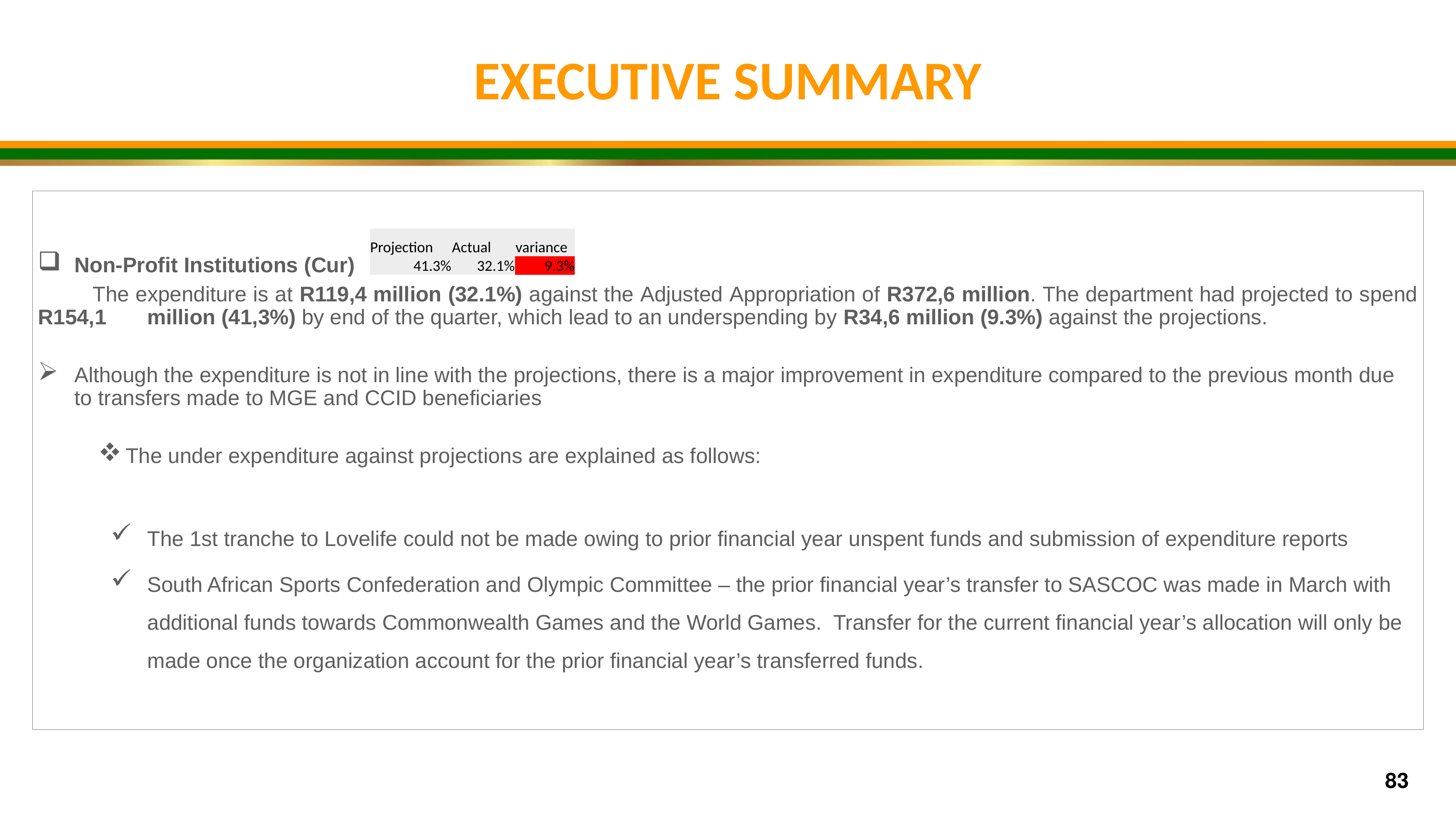

EXECUTIVE SUMMARY

Non-Profit Institutions (Cur)
	The expenditure is at R119,4 million (32.1%) against the Adjusted Appropriation of R372,6 million. The department had projected to spend R154,1  	million (41,3%) by end of the quarter, which lead to an underspending by R34,6 million (9.3%) against the projections.

Although the expenditure is not in line with the projections, there is a major improvement in expenditure compared to the previous month due to transfers made to MGE and CCID beneficiaries

The under expenditure against projections are explained as follows:

The 1st tranche to Lovelife could not be made owing to prior financial year unspent funds and submission of expenditure reports
South African Sports Confederation and Olympic Committee – the prior financial year’s transfer to SASCOC was made in March with additional funds towards Commonwealth Games and the World Games.  Transfer for the current financial year’s allocation will only be made once the organization account for the prior financial year’s transferred funds.

| Projection | Actual | variance |
| --- | --- | --- |
| 41.3% | 32.1% | 9.3% |
83